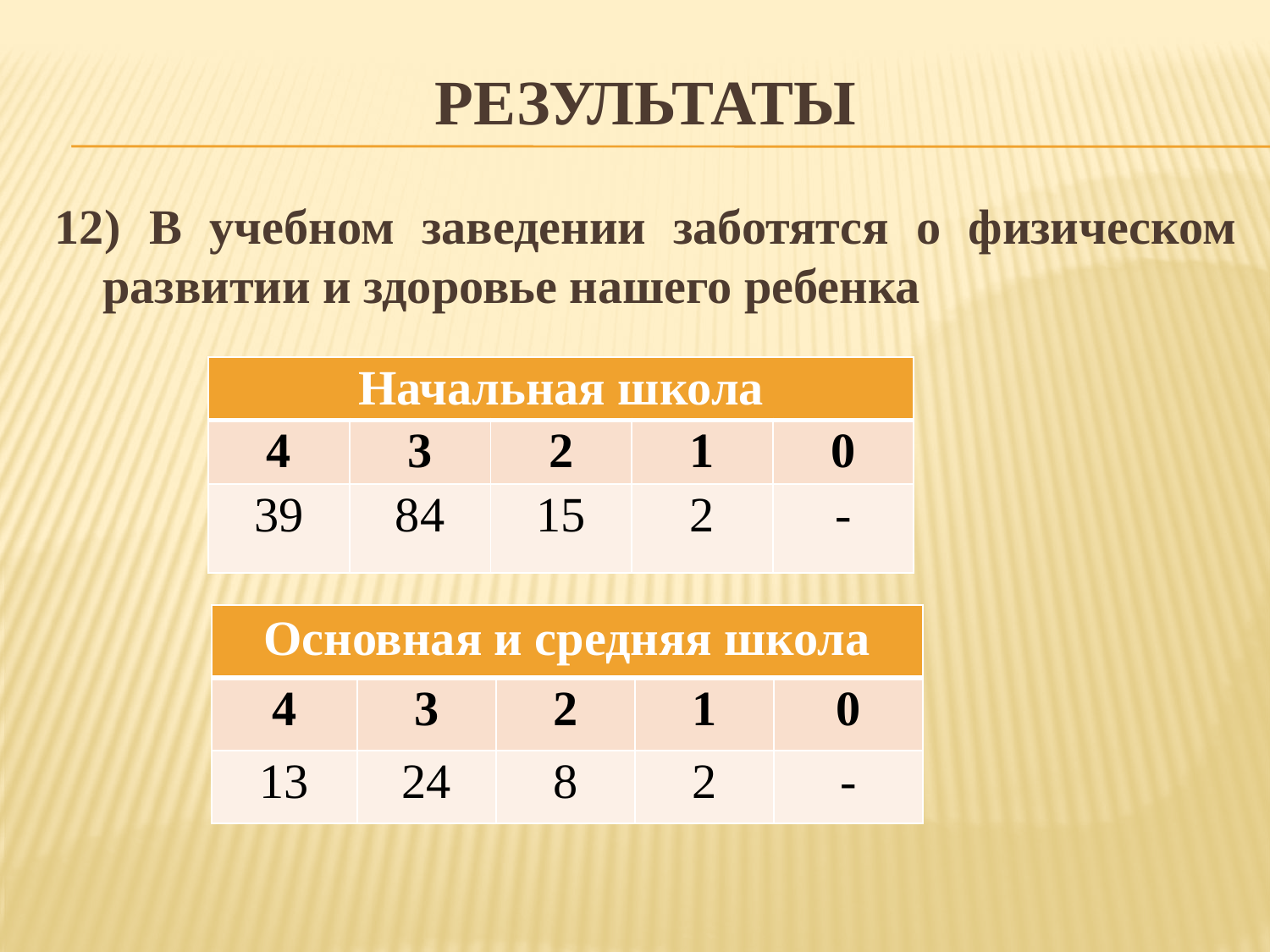

# результаты
12) В учебном заведении заботятся о физическом развитии и здоровье нашего ребенка

| Начальная школа |  |  |  |  |
| --- | --- | --- | --- | --- |
| 4 | 3 | 2 | 1 | 0 |
| 39 | 84 | 15 | 2 | - |
| Основная и средняя школа |  |  |  |  |
| --- | --- | --- | --- | --- |
| 4 | 3 | 2 | 1 | 0 |
| 13 | 24 | 8 | 2 | - |